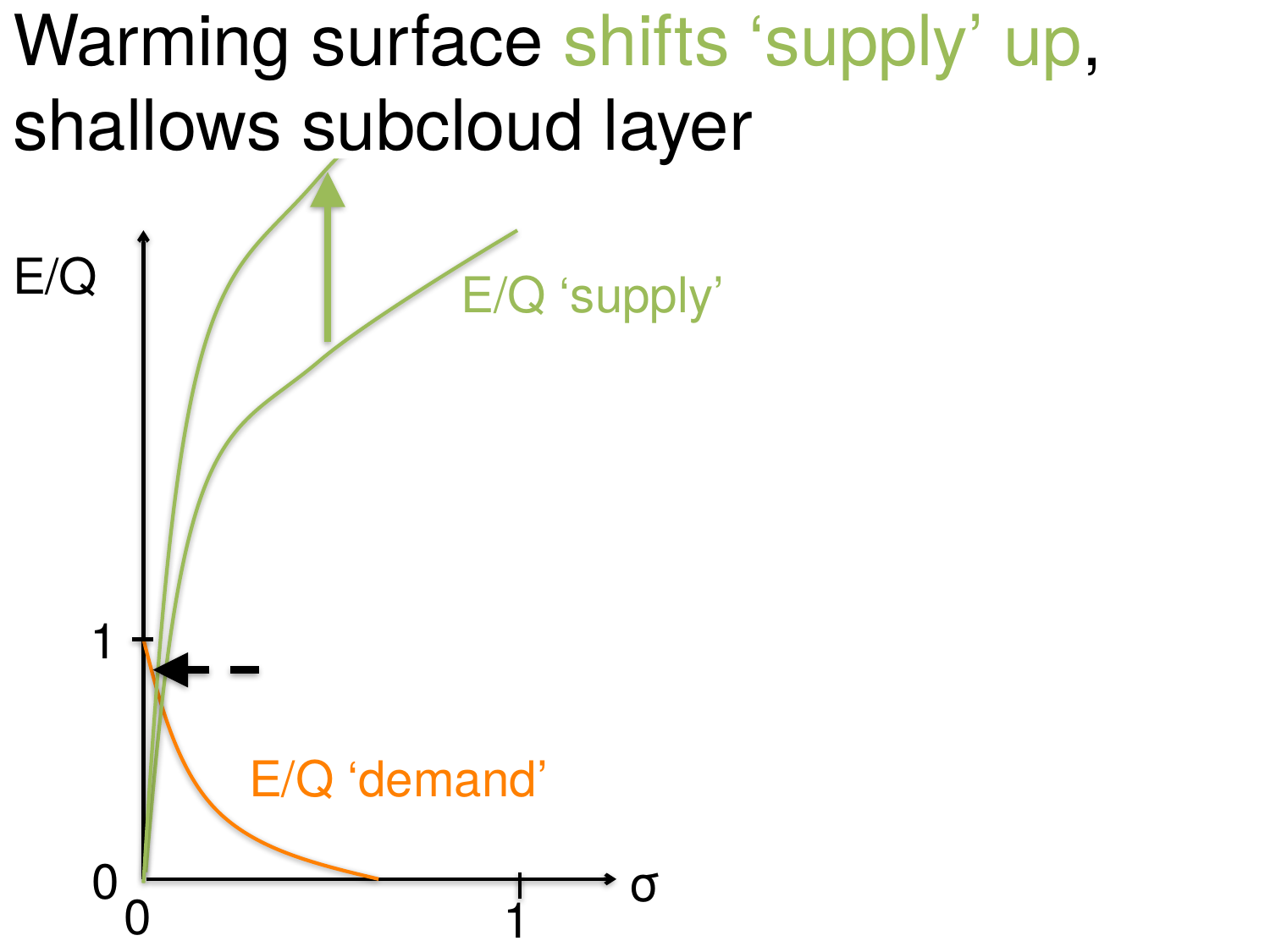

# Warming surface shifts ‘supply’ up, shallows subcloud layer

E/Q
E/Q ‘supply’
1

E/Q ‘demand’
0
σ
0
1